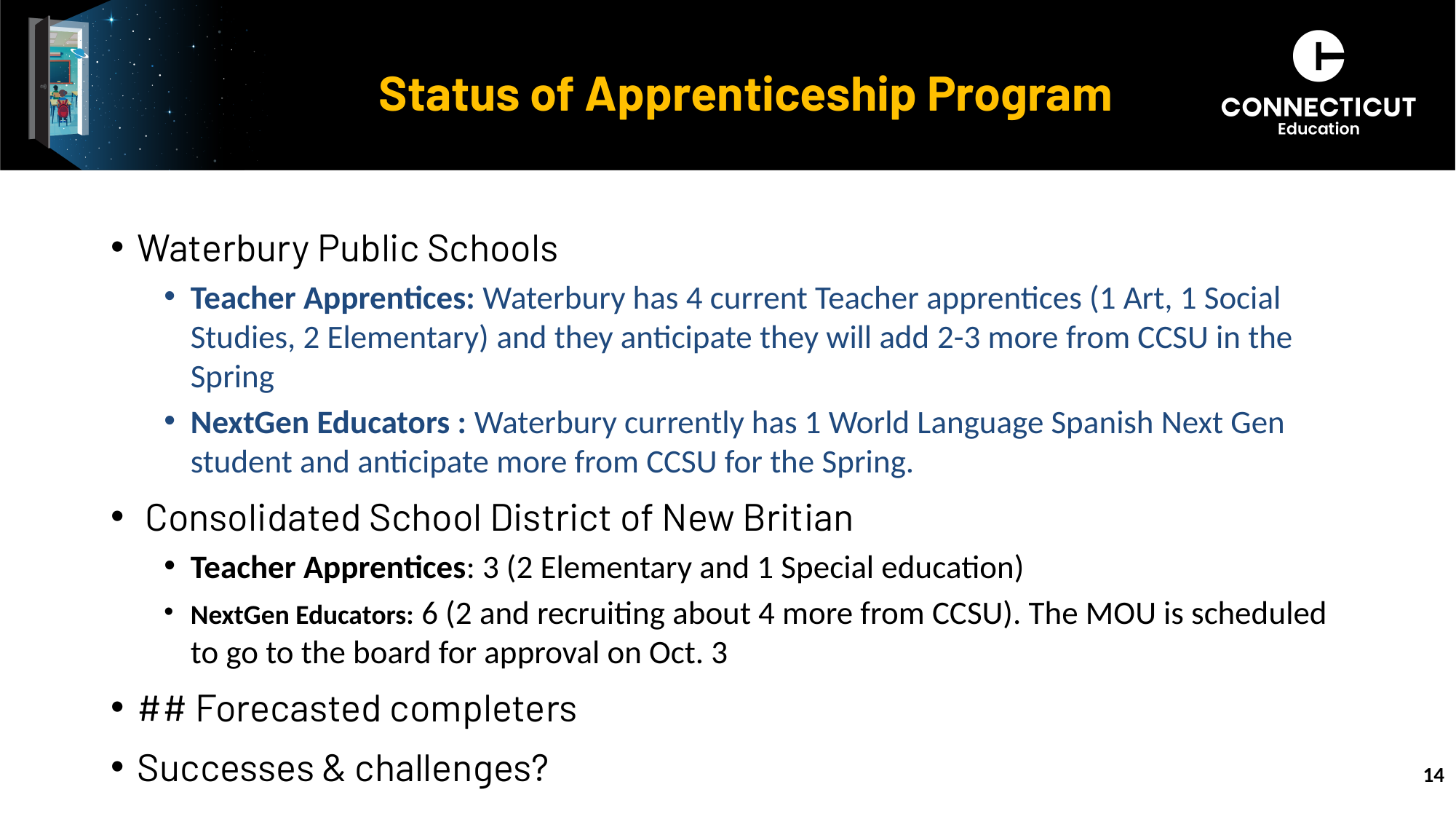

# Status of Apprenticeship Program
Waterbury Public Schools
Teacher Apprentices: Waterbury has 4 current Teacher apprentices (1 Art, 1 Social Studies, 2 Elementary) and they anticipate they will add 2-3 more from CCSU in the Spring
NextGen Educators : Waterbury currently has 1 World Language Spanish Next Gen student and anticipate more from CCSU for the Spring.
 Consolidated School District of New Britian
Teacher Apprentices: 3 (2 Elementary and 1 Special education)
NextGen Educators: 6 (2 and recruiting about 4 more from CCSU). The MOU is scheduled to go to the board for approval on Oct. 3
## Forecasted completers
Successes & challenges?
14